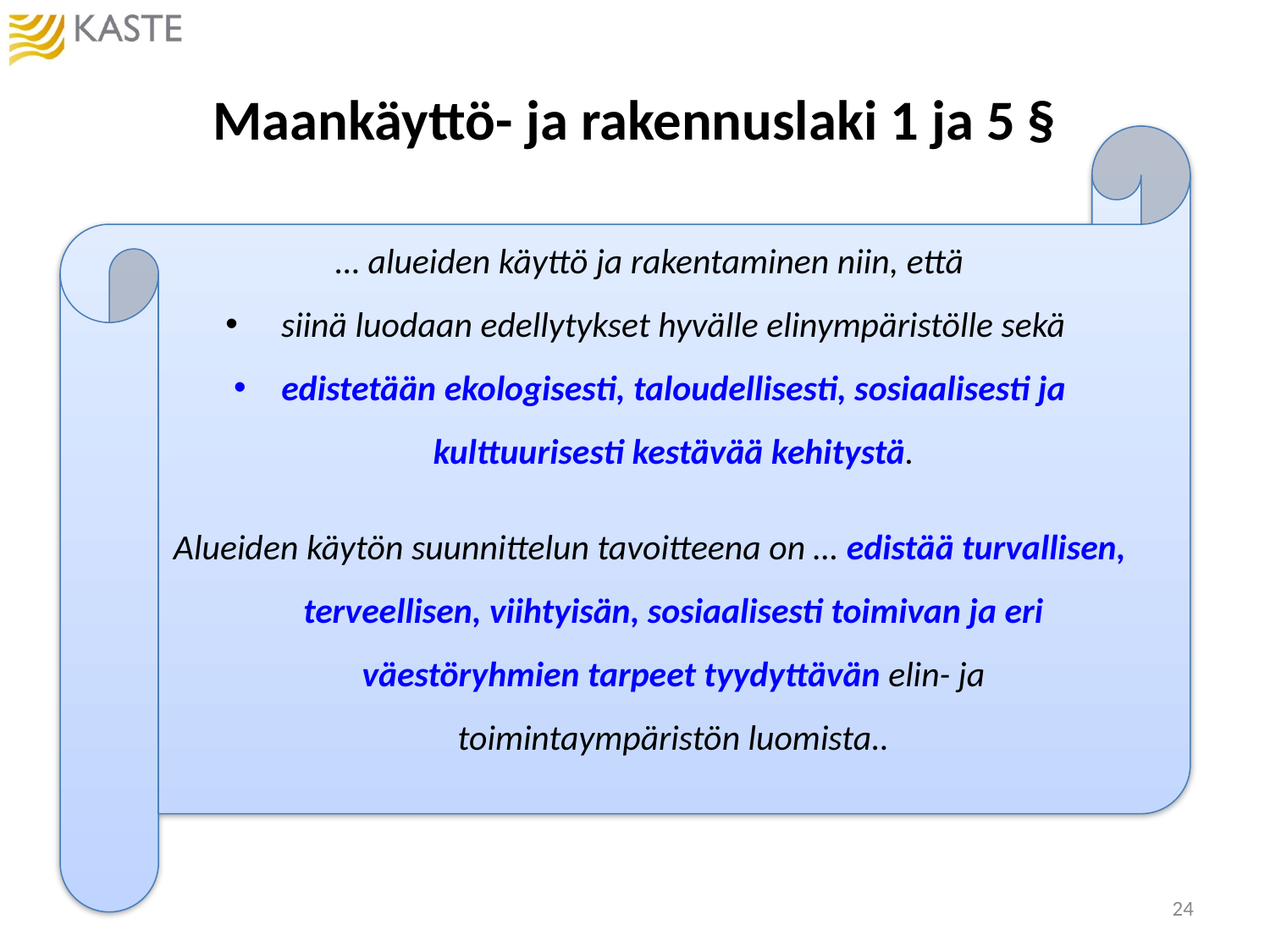

# Maankäyttö- ja rakennuslaki 1 ja 5 §
… alueiden käyttö ja rakentaminen niin, että
 siinä luodaan edellytykset hyvälle elinympäristölle sekä
edistetään ekologisesti, taloudellisesti, sosiaalisesti ja kulttuurisesti kestävää kehitystä.
Alueiden käytön suunnittelun tavoitteena on … edistää turvallisen, terveellisen, viihtyisän, sosiaalisesti toimivan ja eri väestöryhmien tarpeet tyydyttävän elin- ja toimintaympäristön luomista..

24